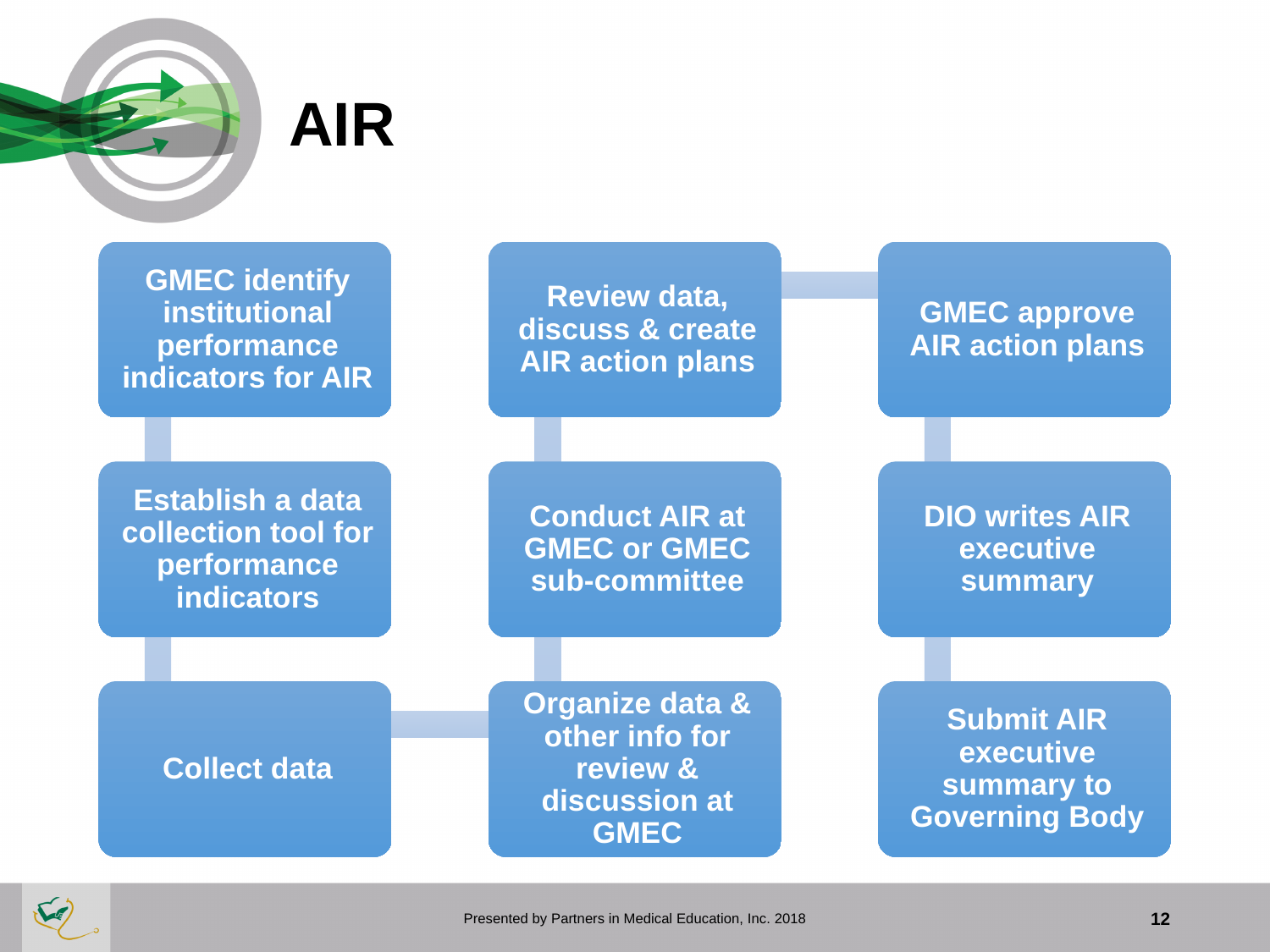

# AIR
GMEC identify institutional performance indicators for AIR
Establish a data collection tool for performance indicators
Collect data
Organize data & other info for review & discussion at GMEC
Conduct AIR at GMEC or GMEC sub-committee
Review data, discuss & create AIR action plans
GMEC approve AIR action plans
DIO writes AIR executive summary
Submit AIR executive summary to Governing Body
Presented by Partners in Medical Education, Inc. 2018
12